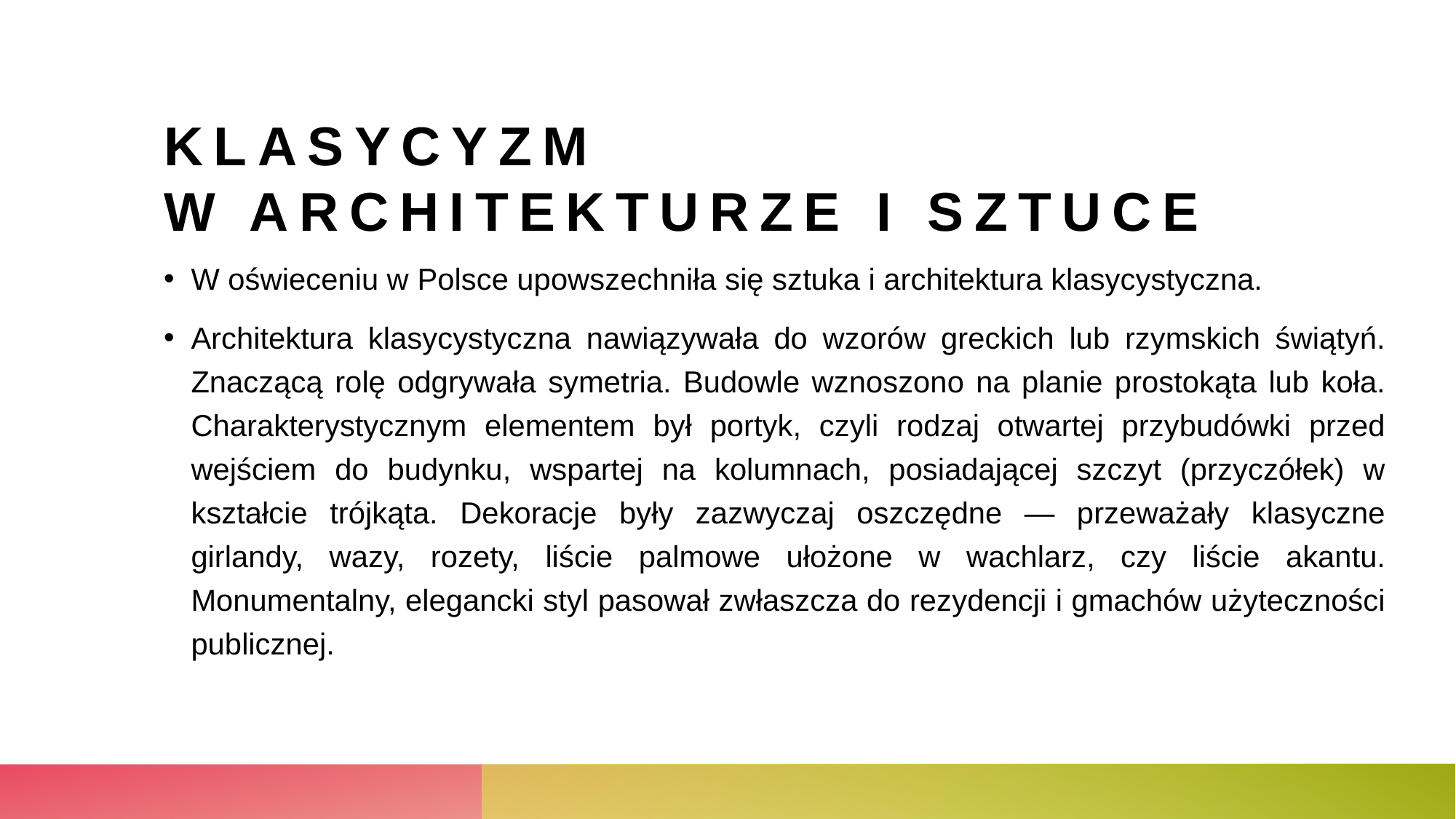

# Klasycyzm w architekturze i sztuce
W oświeceniu w Polsce upowszechniła się sztuka i architektura klasycystyczna.
Architektura klasycystyczna nawiązywała do wzorów greckich lub rzymskich świątyń. Znaczącą rolę odgrywała symetria. Budowle wznoszono na planie prostokąta lub koła. Charakterystycznym elementem był portyk, czyli rodzaj otwartej przybudówki przed wejściem do budynku, wspartej na kolumnach, posiadającej szczyt (przyczółek) w kształcie trójkąta. Dekoracje były zazwyczaj oszczędne ― przeważały klasyczne girlandy, wazy, rozety, liście palmowe ułożone w wachlarz, czy liście akantu. Monumentalny, elegancki styl pasował zwłaszcza do rezydencji i gmachów użyteczności publicznej.